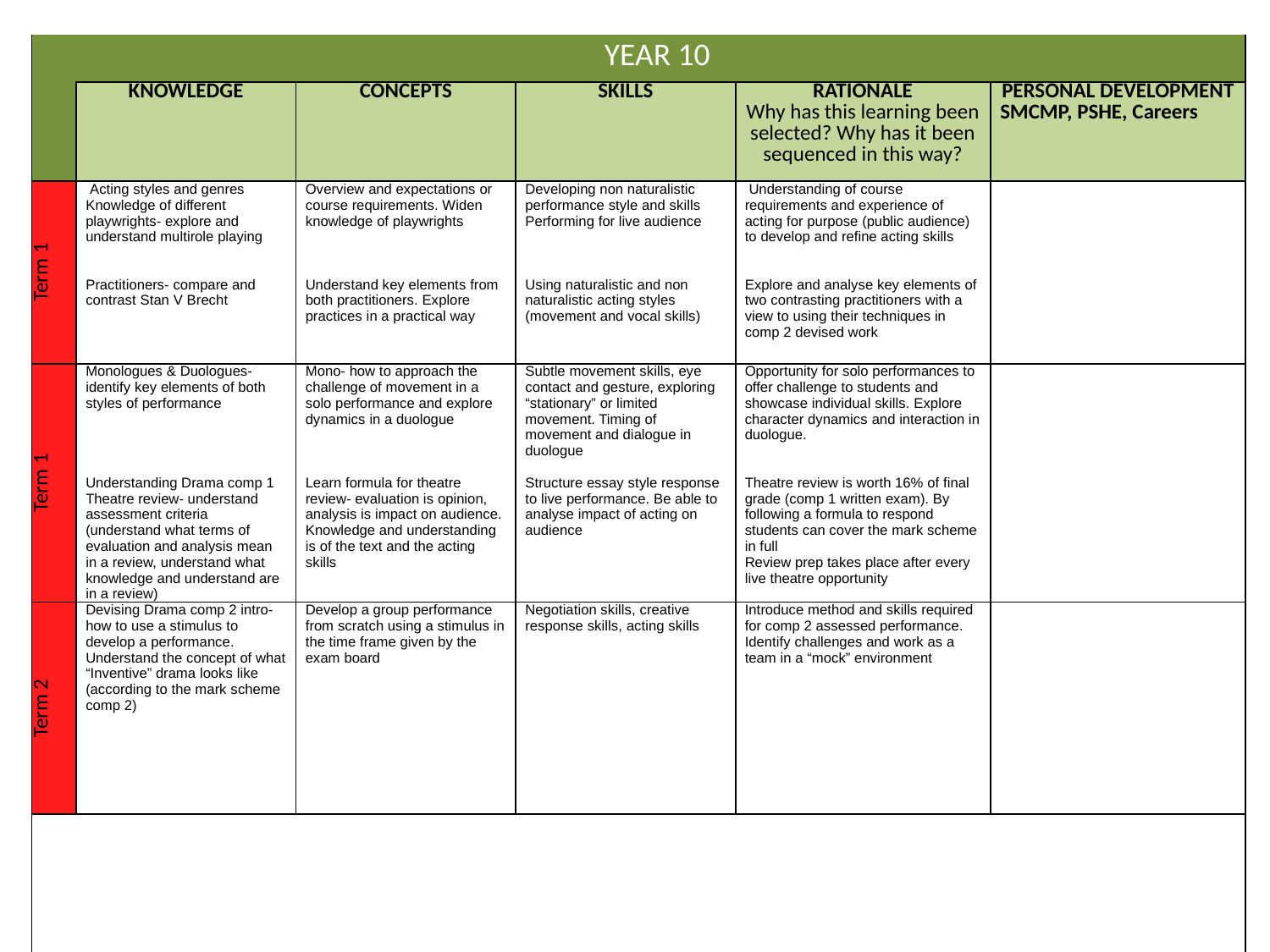

|  | YEAR 10 |  |  |  |  |
| --- | --- | --- | --- | --- | --- |
|  | KNOWLEDGE | CONCEPTS | SKILLS | RATIONALE Why has this learning been selected? Why has it been sequenced in this way? | PERSONAL DEVELOPMENT SMCMP, PSHE, Careers |
| Term 1 | Acting styles and genres Knowledge of different playwrights- explore and understand multirole playing Practitioners- compare and contrast Stan V Brecht | Overview and expectations or course requirements. Widen knowledge of playwrights Understand key elements from both practitioners. Explore practices in a practical way | Developing non naturalistic performance style and skills Performing for live audience Using naturalistic and non naturalistic acting styles (movement and vocal skills) | Understanding of course requirements and experience of acting for purpose (public audience) to develop and refine acting skills Explore and analyse key elements of two contrasting practitioners with a view to using their techniques in comp 2 devised work |  |
| Term 1 | Monologues & Duologues- identify key elements of both styles of performance Understanding Drama comp 1 Theatre review- understand assessment criteria (understand what terms of evaluation and analysis mean in a review, understand what knowledge and understand are in a review) | Mono- how to approach the challenge of movement in a solo performance and explore dynamics in a duologue Learn formula for theatre review- evaluation is opinion, analysis is impact on audience. Knowledge and understanding is of the text and the acting skills | Subtle movement skills, eye contact and gesture, exploring “stationary” or limited movement. Timing of movement and dialogue in duologue Structure essay style response to live performance. Be able to analyse impact of acting on audience | Opportunity for solo performances to offer challenge to students and showcase individual skills. Explore character dynamics and interaction in duologue. Theatre review is worth 16% of final grade (comp 1 written exam). By following a formula to respond students can cover the mark scheme in full Review prep takes place after every live theatre opportunity |  |
| Term 2 | Devising Drama comp 2 intro- how to use a stimulus to develop a performance. Understand the concept of what “Inventive” drama looks like (according to the mark scheme comp 2) | Develop a group performance from scratch using a stimulus in the time frame given by the exam board | Negotiation skills, creative response skills, acting skills | Introduce method and skills required for comp 2 assessed performance. Identify challenges and work as a team in a “mock” environment |  |
|  |  |  |  |  |  |